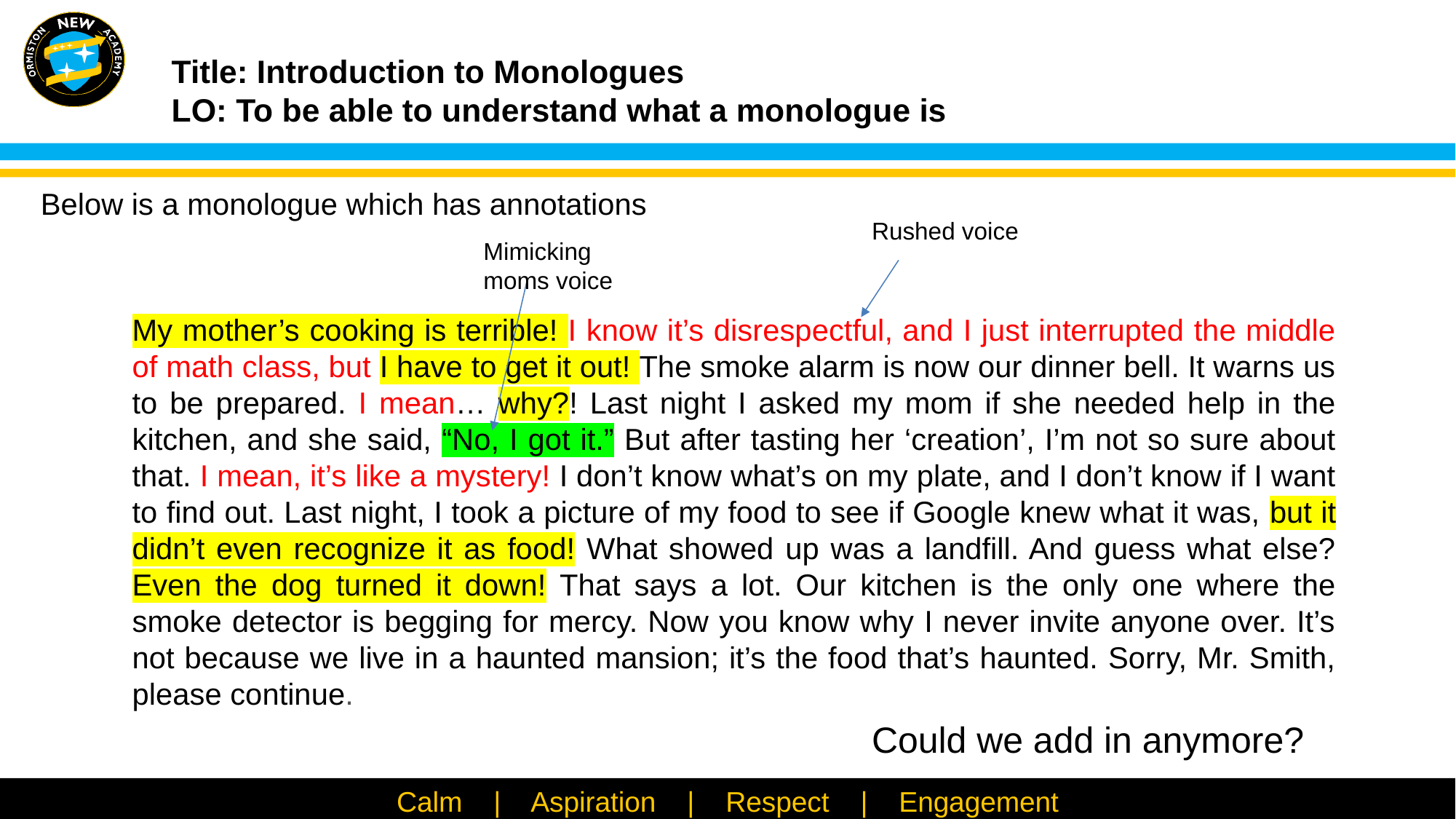

Below is a monologue which has annotations
Rushed voice
Mimicking moms voice
My mother’s cooking is terrible! I know it’s disrespectful, and I just interrupted the middle of math class, but I have to get it out! The smoke alarm is now our dinner bell. It warns us to be prepared. I mean… why?! Last night I asked my mom if she needed help in the kitchen, and she said, “No, I got it.” But after tasting her ‘creation’, I’m not so sure about that. I mean, it’s like a mystery! I don’t know what’s on my plate, and I don’t know if I want to find out. Last night, I took a picture of my food to see if Google knew what it was, but it didn’t even recognize it as food! What showed up was a landfill. And guess what else? Even the dog turned it down! That says a lot. Our kitchen is the only one where the smoke detector is begging for mercy. Now you know why I never invite anyone over. It’s not because we live in a haunted mansion; it’s the food that’s haunted. Sorry, Mr. Smith, please continue.
Could we add in anymore?